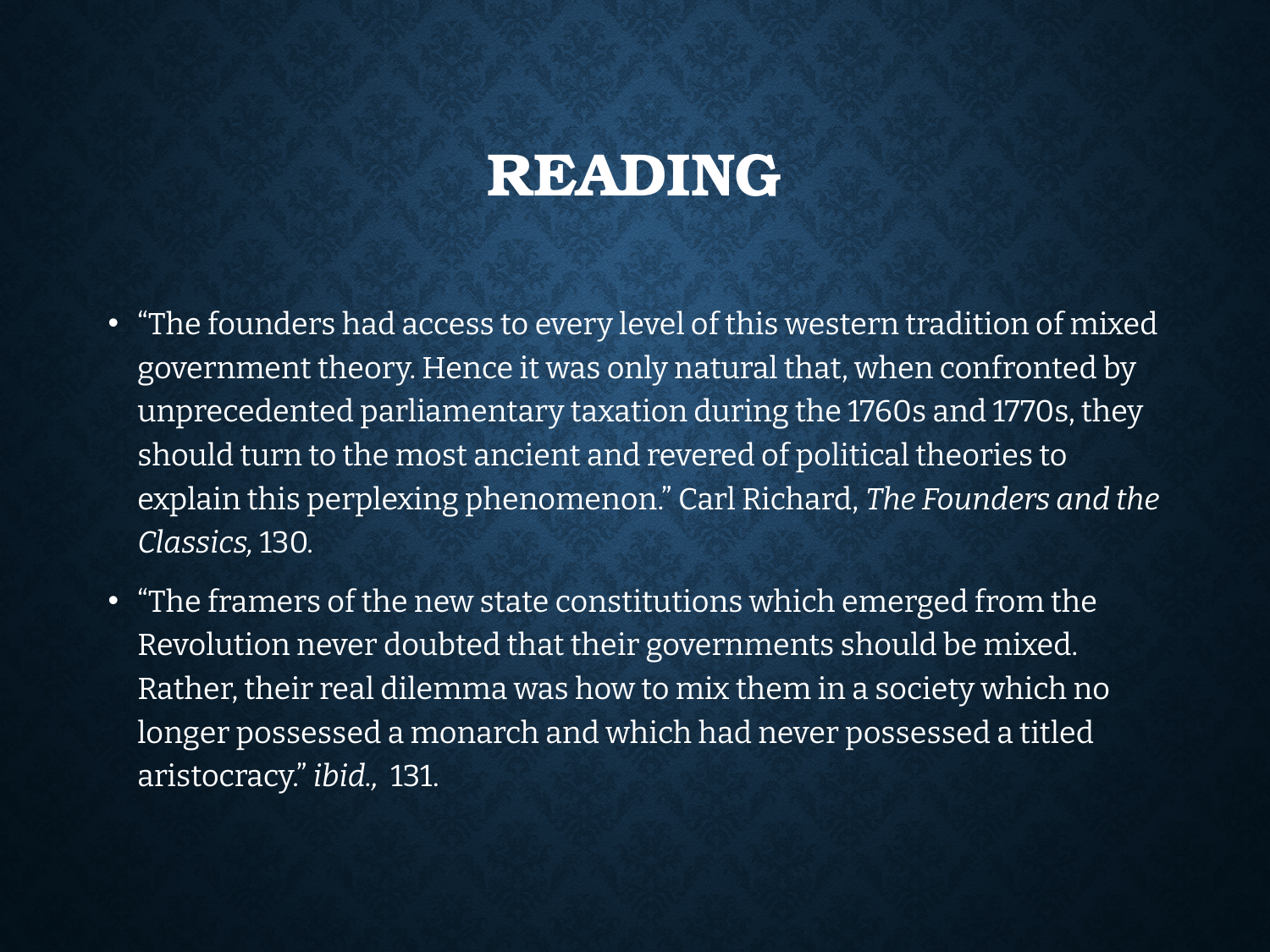

# Reading
“The founders had access to every level of this western tradition of mixed government theory. Hence it was only natural that, when confronted by unprecedented parliamentary taxation during the 1760s and 1770s, they should turn to the most ancient and revered of political theories to explain this perplexing phenomenon.” Carl Richard, The Founders and the Classics, 130.
“The framers of the new state constitutions which emerged from the Revolution never doubted that their governments should be mixed. Rather, their real dilemma was how to mix them in a society which no longer possessed a monarch and which had never possessed a titled aristocracy.” ibid.,  131.